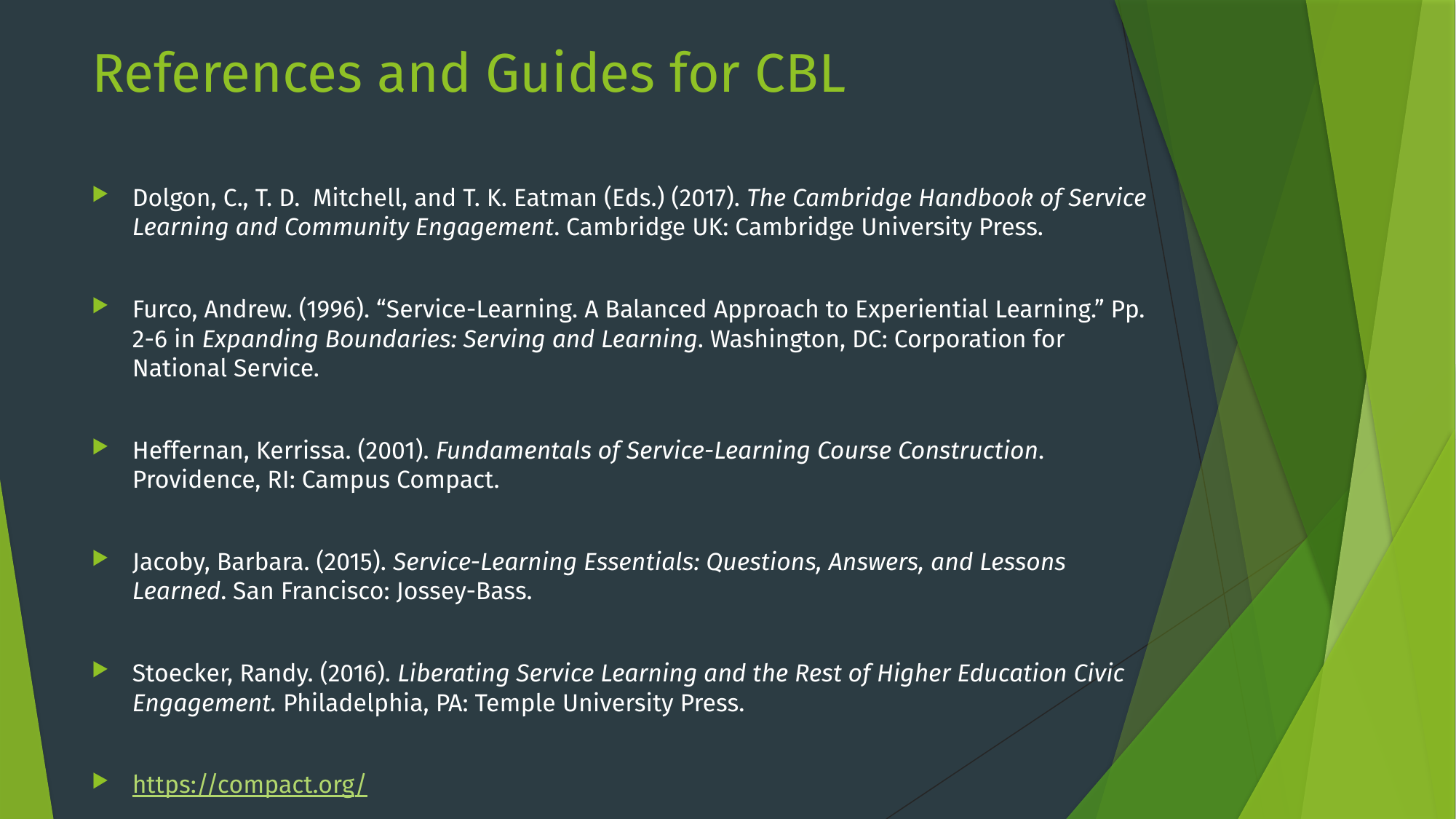

# References and Guides for CBL
Dolgon, C., T. D.  Mitchell, and T. K. Eatman (Eds.) (2017). The Cambridge Handbook of Service Learning and Community Engagement. Cambridge UK: Cambridge University Press.

Furco, Andrew. (1996). “Service-Learning. A Balanced Approach to Experiential Learning.” Pp. 2-6 in Expanding Boundaries: Serving and Learning. Washington, DC: Corporation for National Service.

Heffernan, Kerrissa. (2001). Fundamentals of Service-Learning Course Construction. Providence, RI: Campus Compact.

Jacoby, Barbara. (2015). Service-Learning Essentials: Questions, Answers, and Lessons Learned. San Francisco: Jossey-Bass.

Stoecker, Randy. (2016). Liberating Service Learning and the Rest of Higher Education Civic Engagement. Philadelphia, PA: Temple University Press.

https://compact.org/